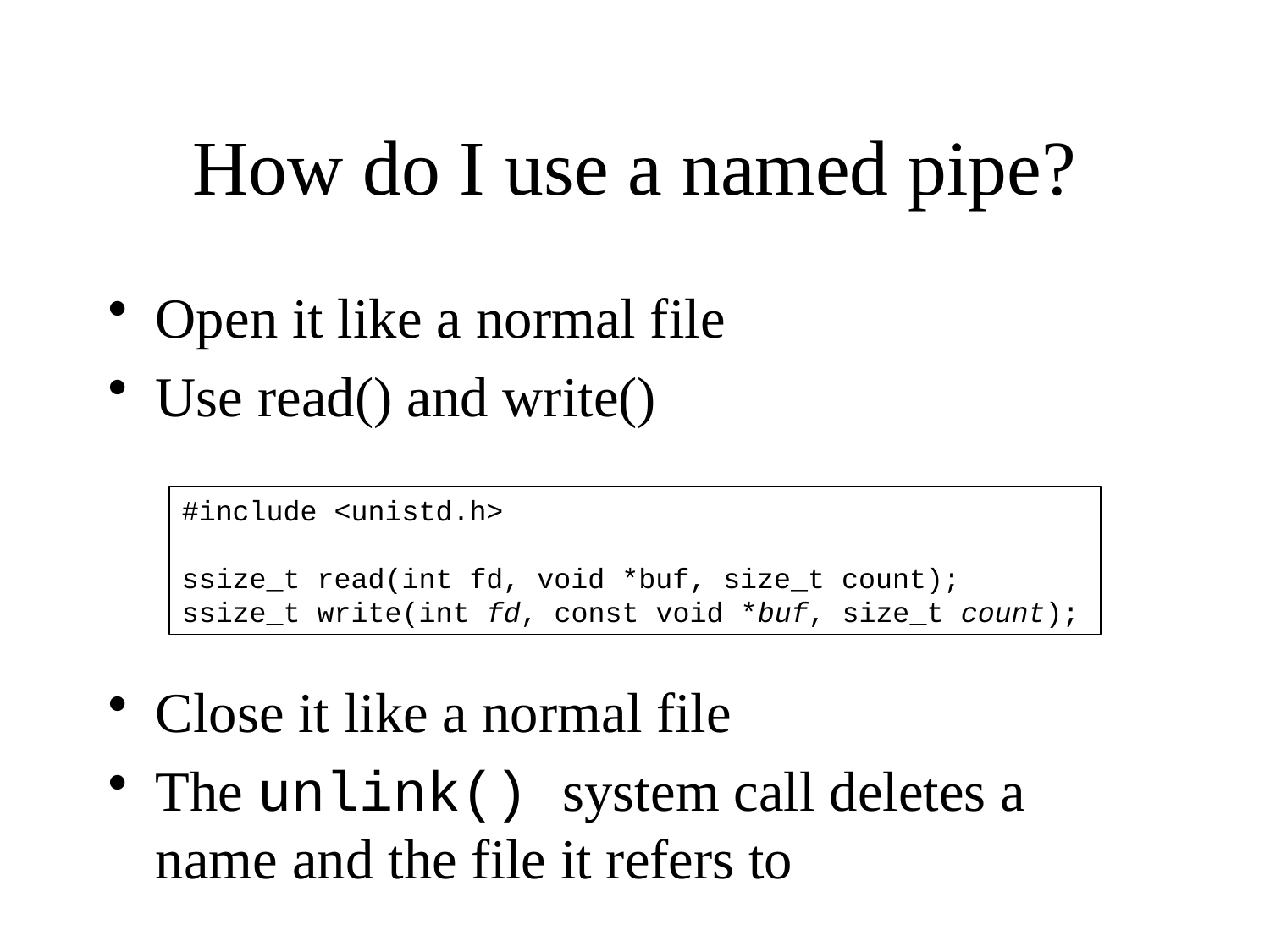

# How do I use a named pipe?
Open it like a normal file
Use read() and write()

Close it like a normal file
The unlink() system call deletes a name and the file it refers to
#include <unistd.h>

ssize_t read(int fd, void *buf, size_t count);
ssize_t write(int fd, const void *buf, size_t count);